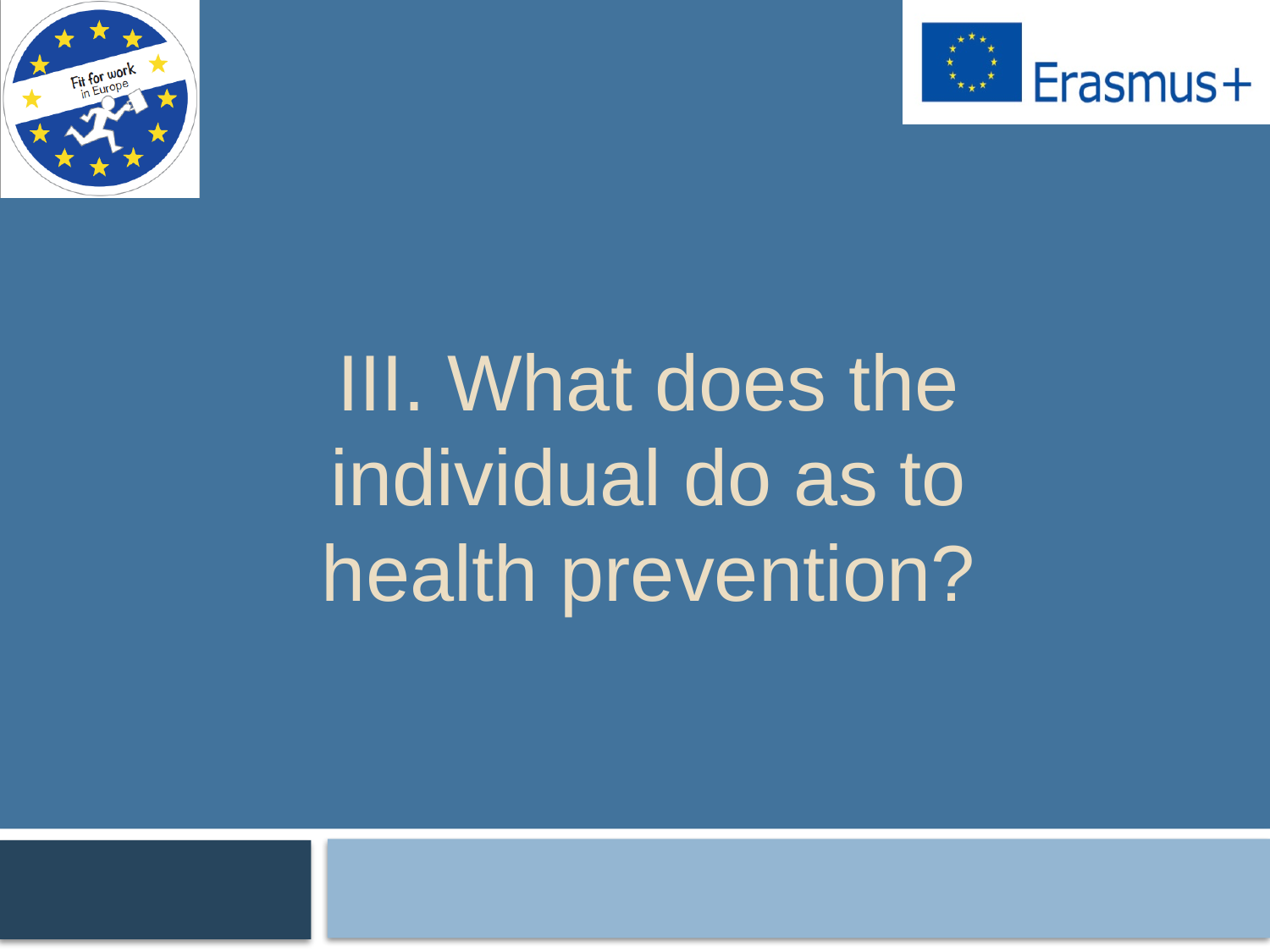

# III. What does the individual do as to health prevention?